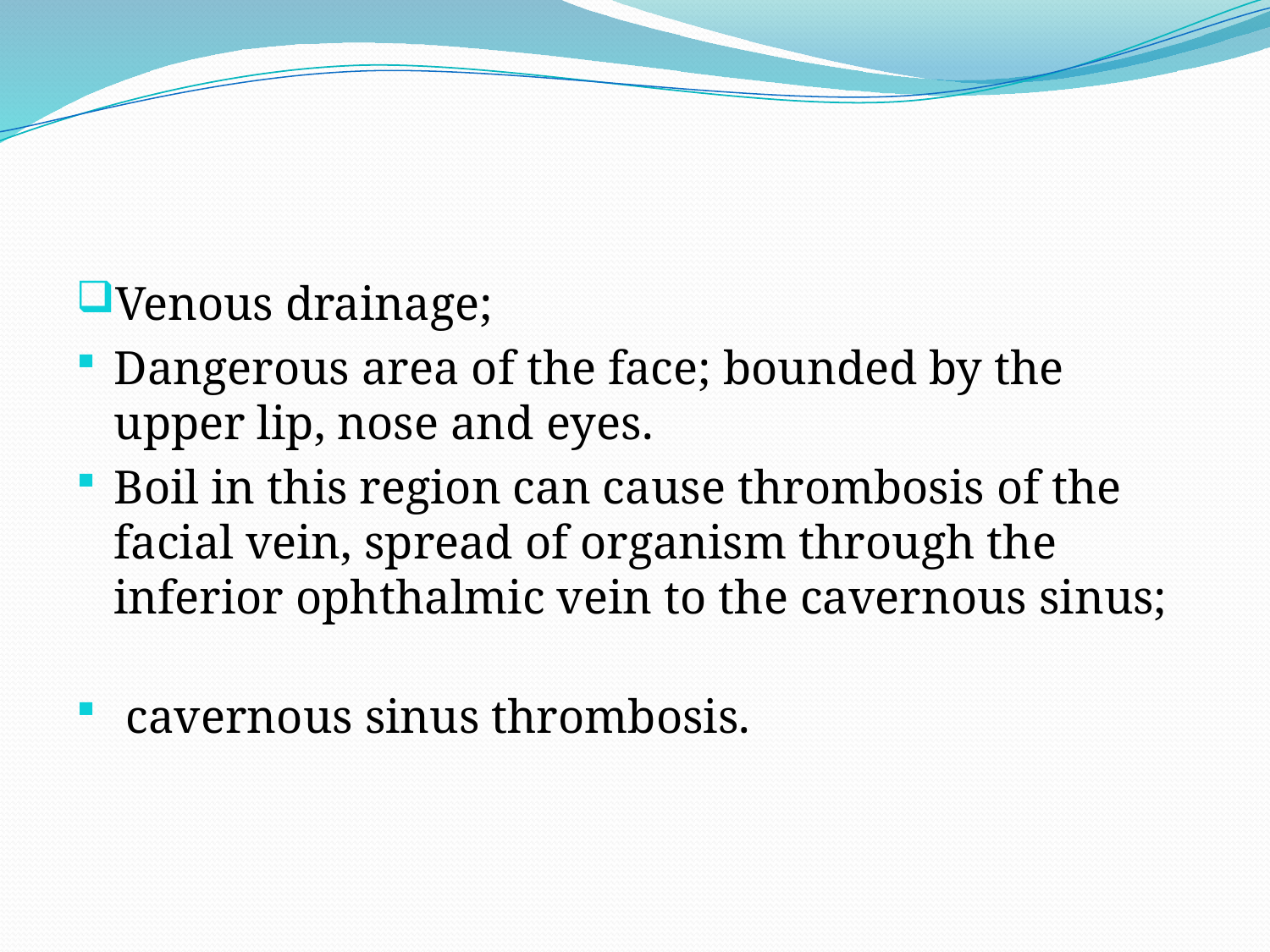

#
Venous drainage;
Dangerous area of the face; bounded by the upper lip, nose and eyes.
Boil in this region can cause thrombosis of the facial vein, spread of organism through the inferior ophthalmic vein to the cavernous sinus;
 cavernous sinus thrombosis.